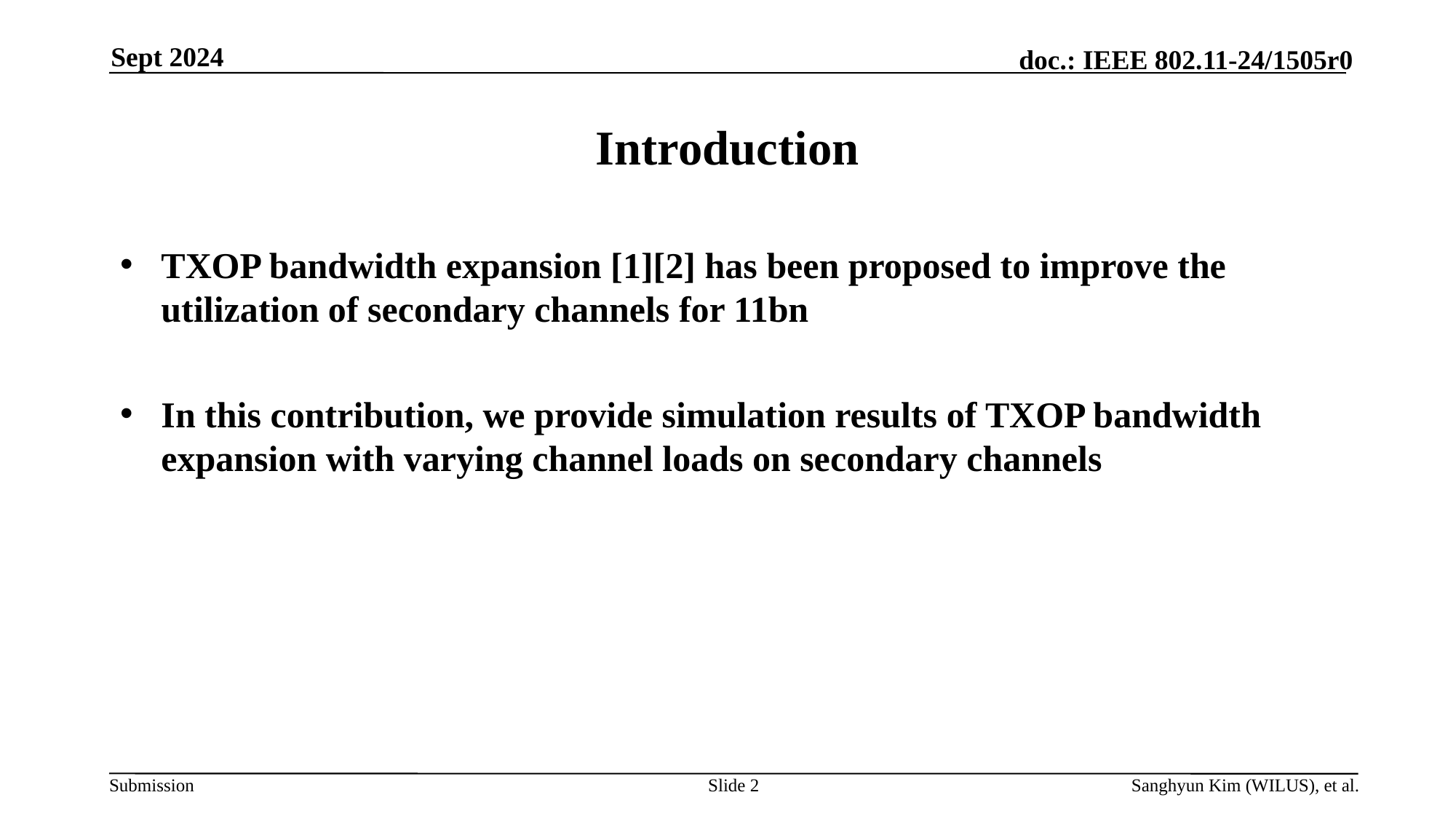

Sept 2024
# Introduction
TXOP bandwidth expansion [1][2] has been proposed to improve the utilization of secondary channels for 11bn

In this contribution, we provide simulation results of TXOP bandwidth expansion with varying channel loads on secondary channels
Slide 2
Sanghyun Kim (WILUS), et al.